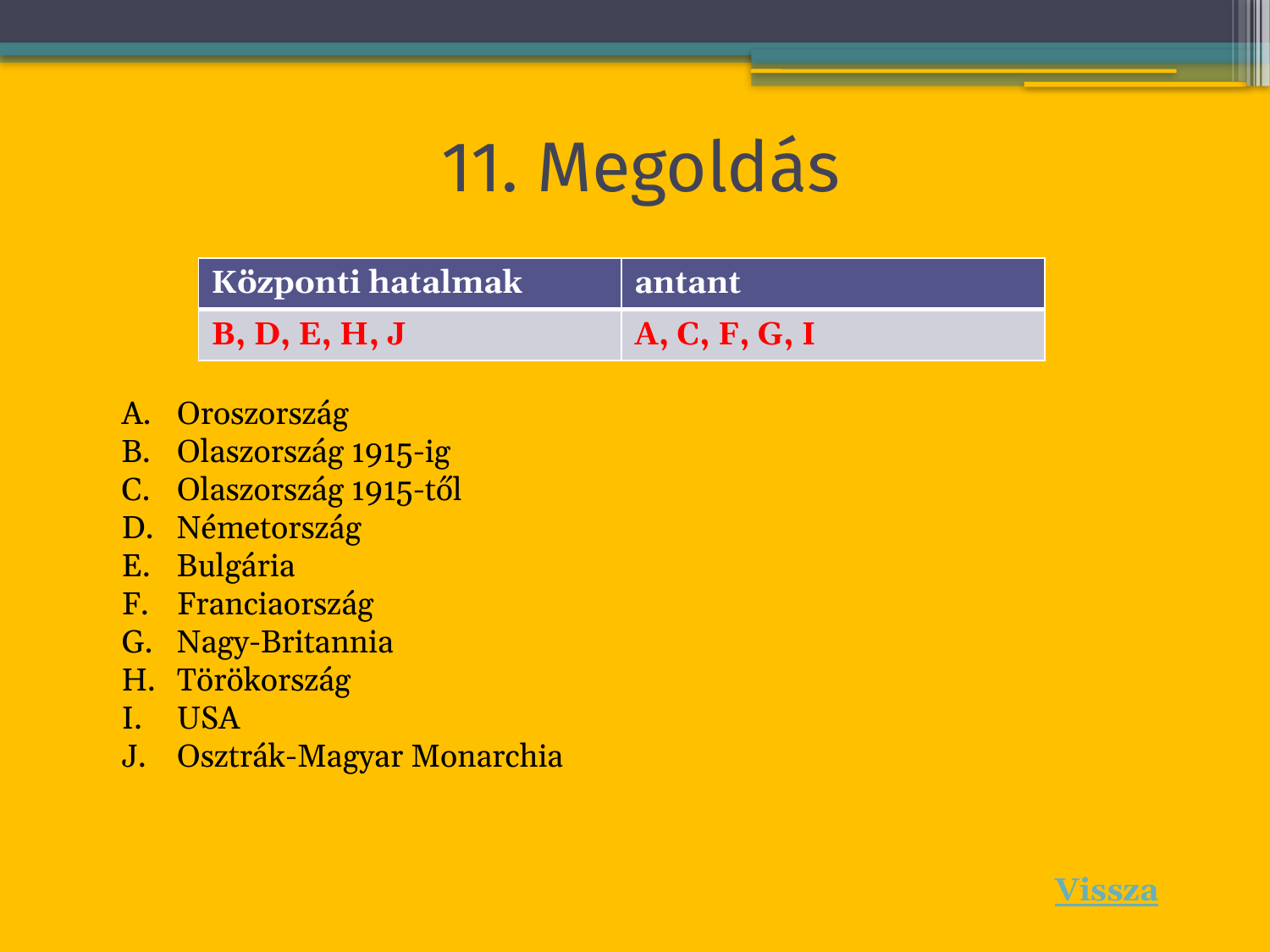

# 11. Megoldás
| Központi hatalmak | antant |
| --- | --- |
| B, D, E, H, J | A, C, F, G, I |
 Oroszország
 Olaszország 1915-ig
 Olaszország 1915-től
 Németország
 Bulgária
 Franciaország
 Nagy-Britannia
 Törökország
 USA
 Osztrák-Magyar Monarchia
Vissza